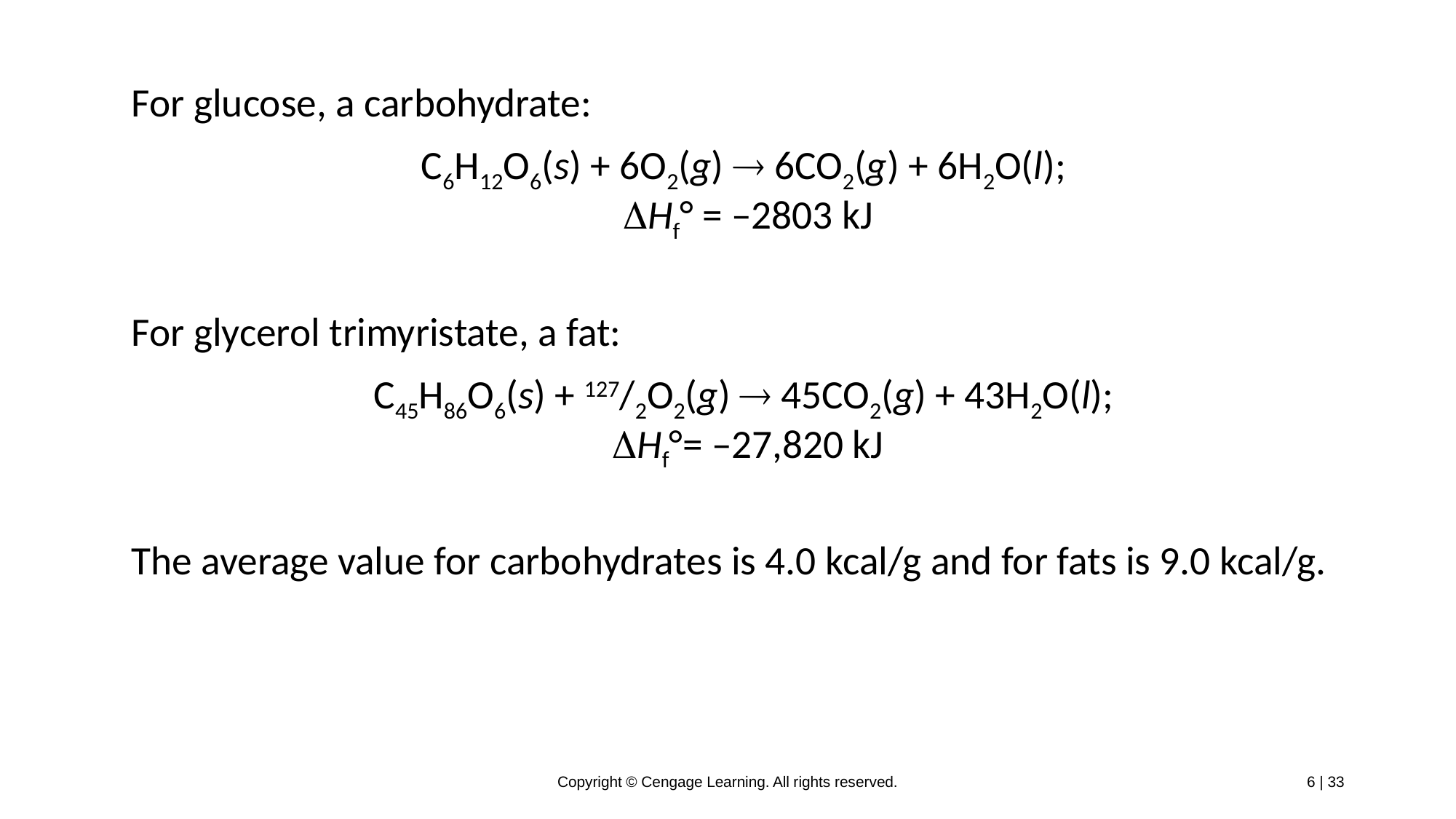

For glucose, a carbohydrate:
C6H12O6(s) + 6O2(g) → 6CO2(g) + 6H2O(l);
ΔHf° = –2803 kJ

For glycerol trimyristate, a fat:
C45H86O6(s) + 127/2O2(g) → 45CO2(g) + 43H2O(l);
ΔHf°= –27,820 kJ

The average value for carbohydrates is 4.0 kcal/g and for fats is 9.0 kcal/g.
Copyright © Cengage Learning. All rights reserved.
6 | 33